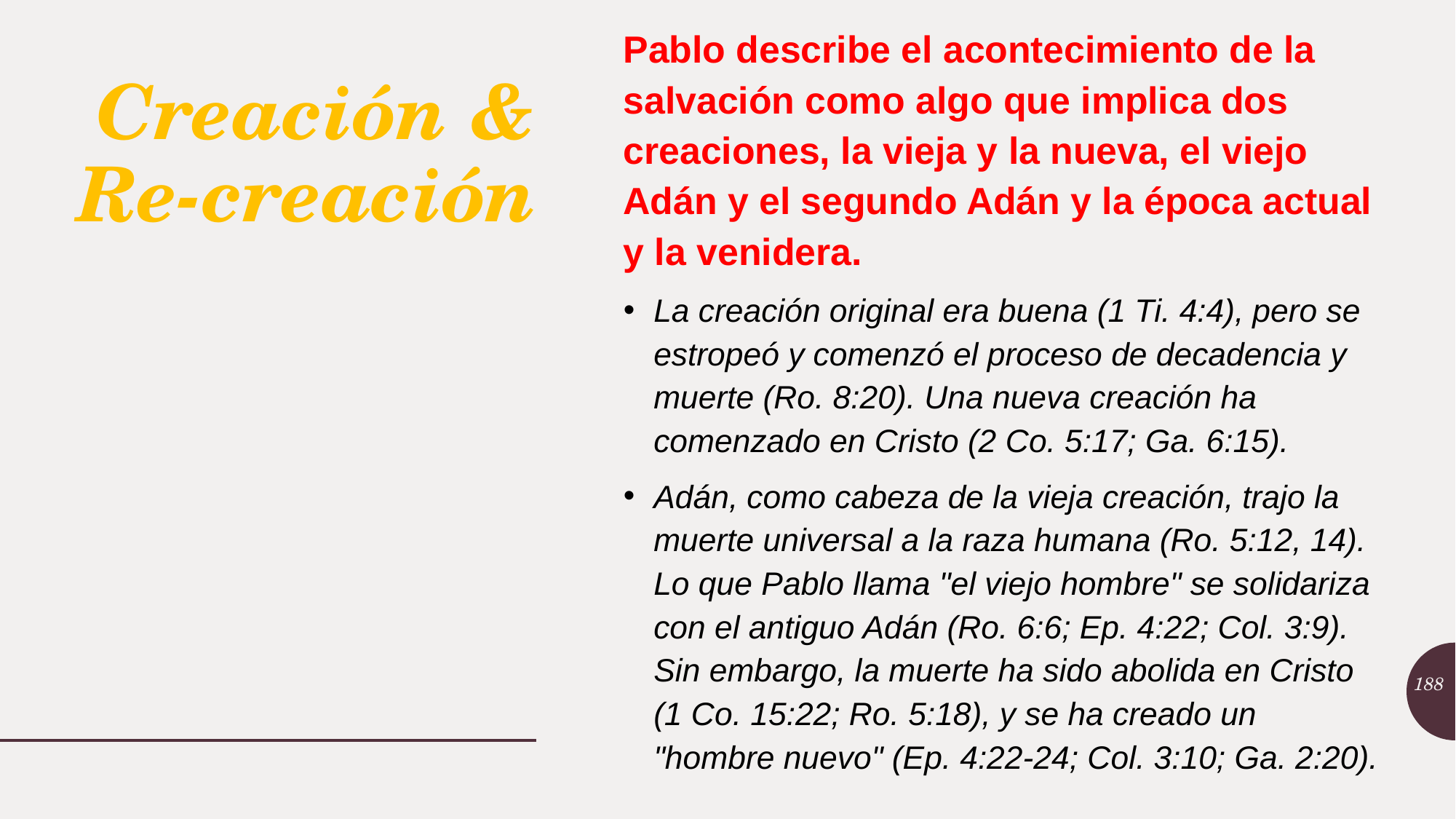

Pablo describe el acontecimiento de la salvación como algo que implica dos creaciones, la vieja y la nueva, el viejo Adán y el segundo Adán y la época actual y la venidera.
La creación original era buena (1 Ti. 4:4), pero se estropeó y comenzó el proceso de decadencia y muerte (Ro. 8:20). Una nueva creación ha comenzado en Cristo (2 Co. 5:17; Ga. 6:15).
Adán, como cabeza de la vieja creación, trajo la muerte universal a la raza humana (Ro. 5:12, 14). Lo que Pablo llama "el viejo hombre" se solidariza con el antiguo Adán (Ro. 6:6; Ep. 4:22; Col. 3:9). Sin embargo, la muerte ha sido abolida en Cristo (1 Co. 15:22; Ro. 5:18), y se ha creado un "hombre nuevo" (Ep. 4:22-24; Col. 3:10; Ga. 2:20).
# Creación & Re-creación
188